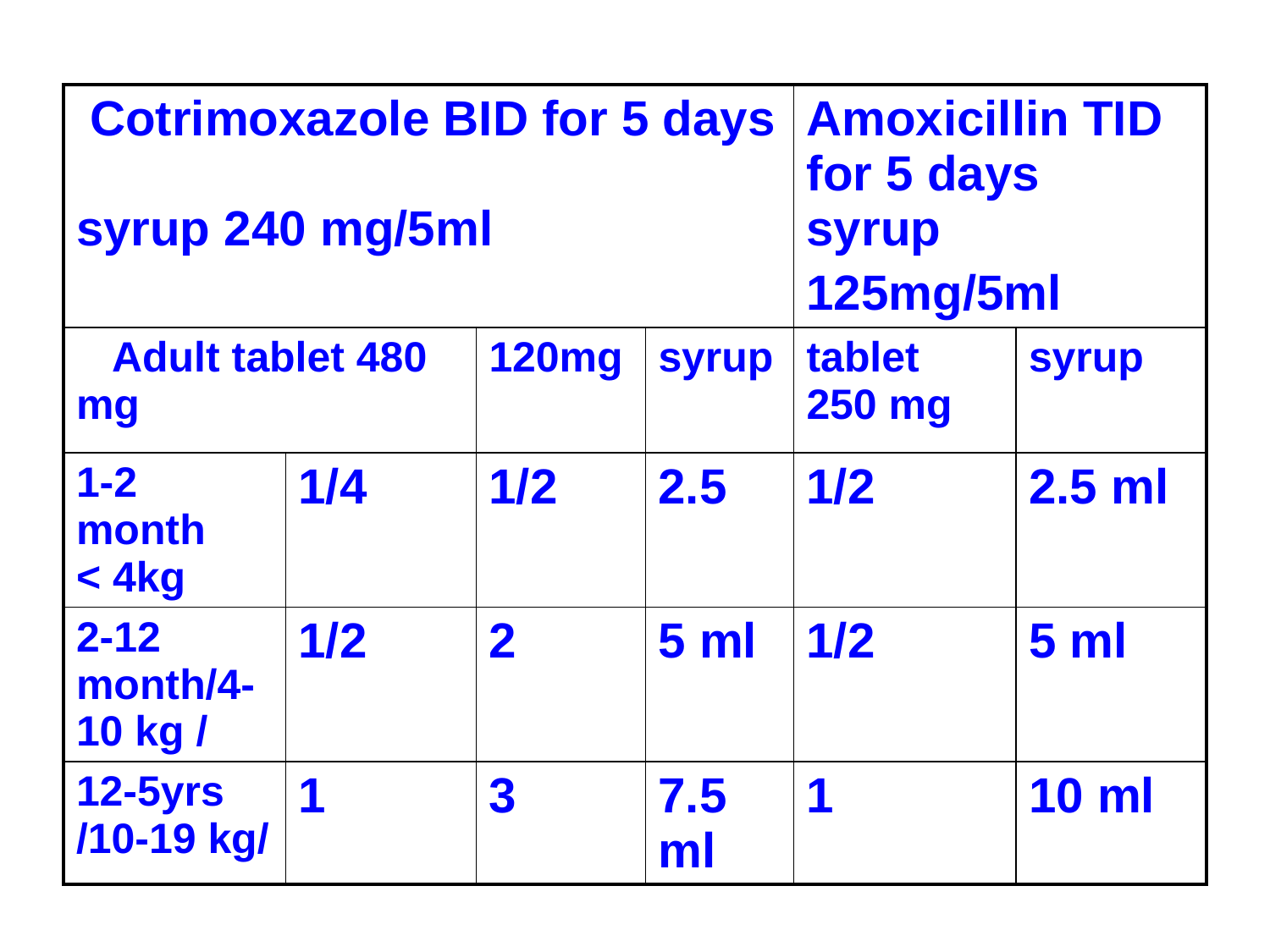

| Cotrimoxazole BID for 5 days syrup 240 mg/5ml |  |  |  | Amoxicillin TID for 5 days syrup 125mg/5ml |  |
| --- | --- | --- | --- | --- | --- |
| Adult tablet 480 mg |  | 120mg | syrup | tablet 250 mg | syrup |
| 1-2 month < 4kg | 1/4 | 1/2 | 2.5 | 1/2 | 2.5 ml |
| 2-12 month/4-10 kg / | 1/2 | 2 | 5 ml | 1/2 | 5 ml |
| 12-5yrs /10-19 kg/ | 1 | 3 | 7.5 ml | 1 | 10 ml |